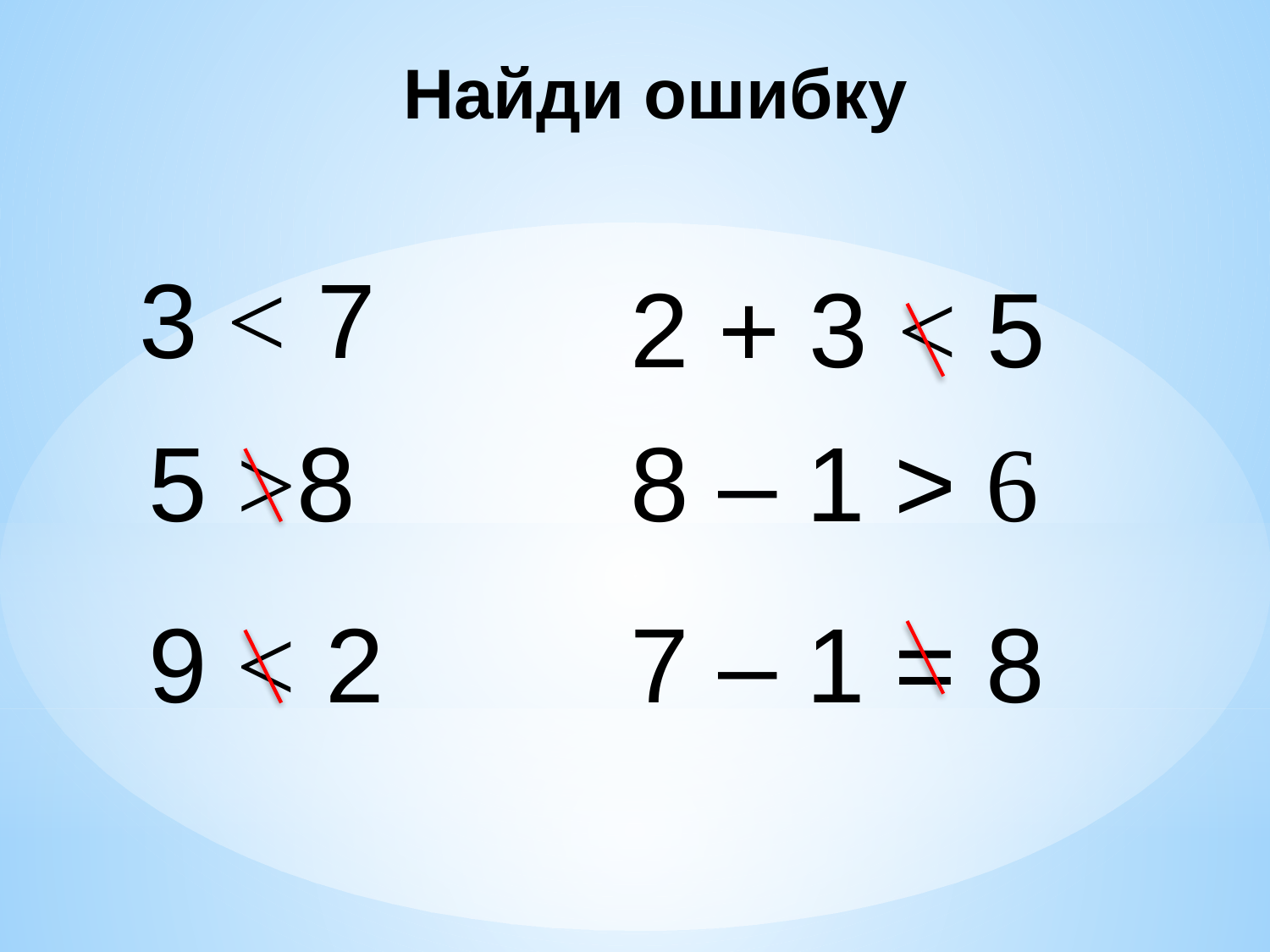

Найди ошибку
3 ˂ 7
2 + 3 ˂ 5
5 ˃8
8 – 1 ˃ 6
9 ˂ 2
7 – 1 = 8